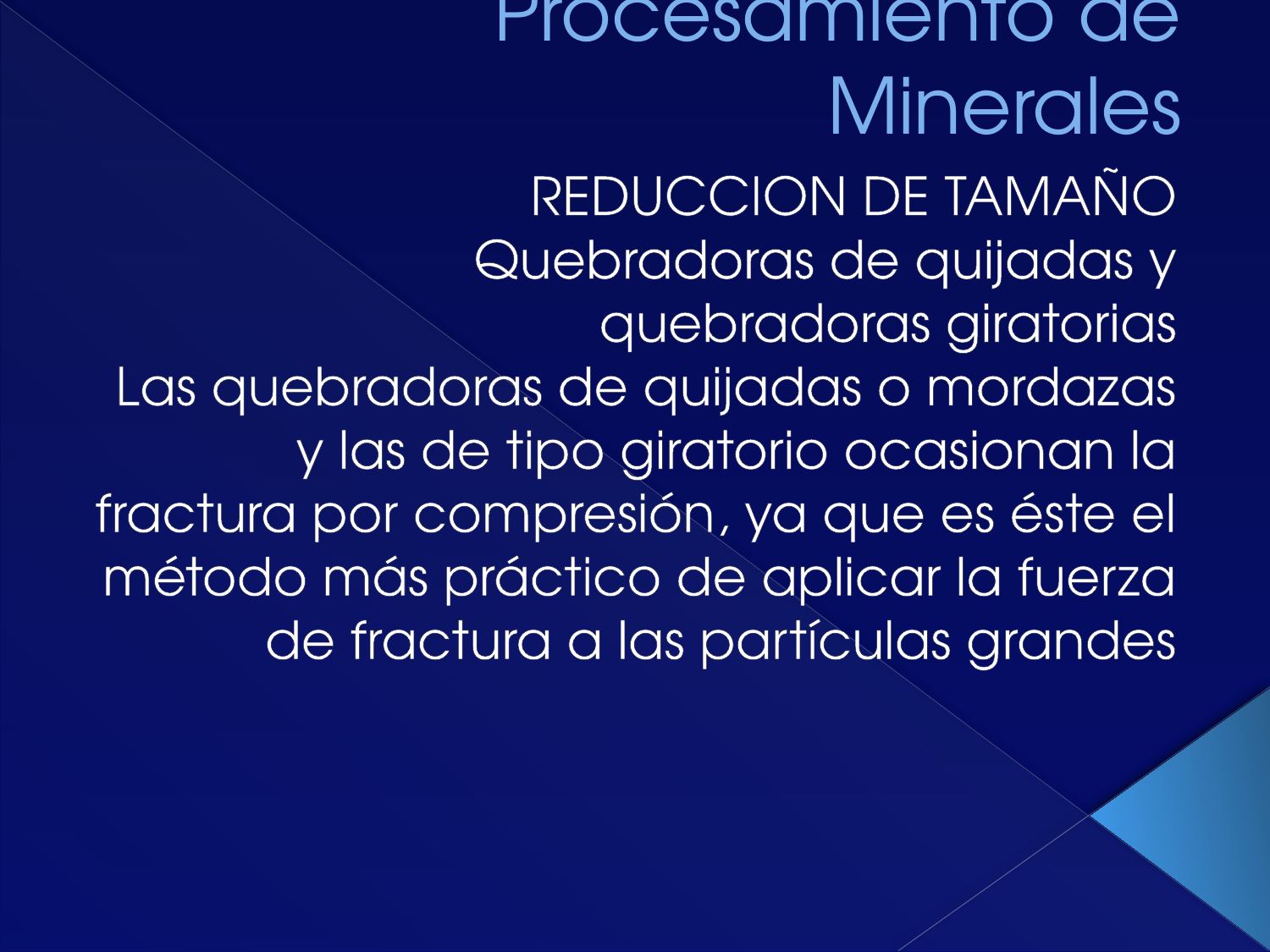

# Procesamiento de Minerales
REDUCCION DE TAMAÑO
	Quebradoras de quijadas y quebradoras giratorias
Las quebradoras de quijadas o mordazas y las de tipo giratorio ocasionan la fractura por compresión, ya que es éste el método más práctico de aplicar la fuerza de fractura a las partículas grandes